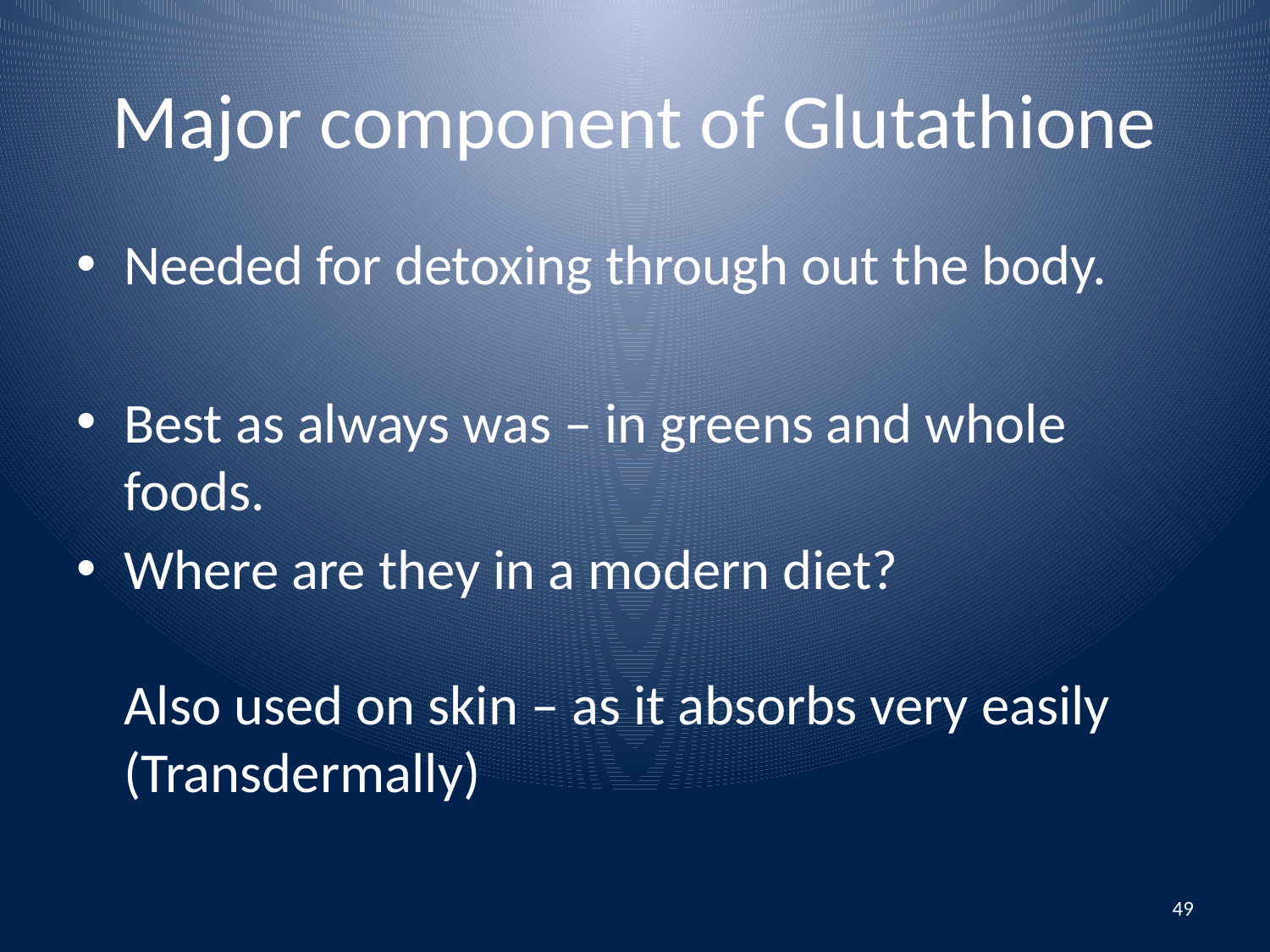

# Major component of Glutathione
Needed for detoxing through out the body.

Best as always was – in greens and whole foods.
Where are they in a modern diet?
Also used on skin – as it absorbs very easily (Transdermally)
49